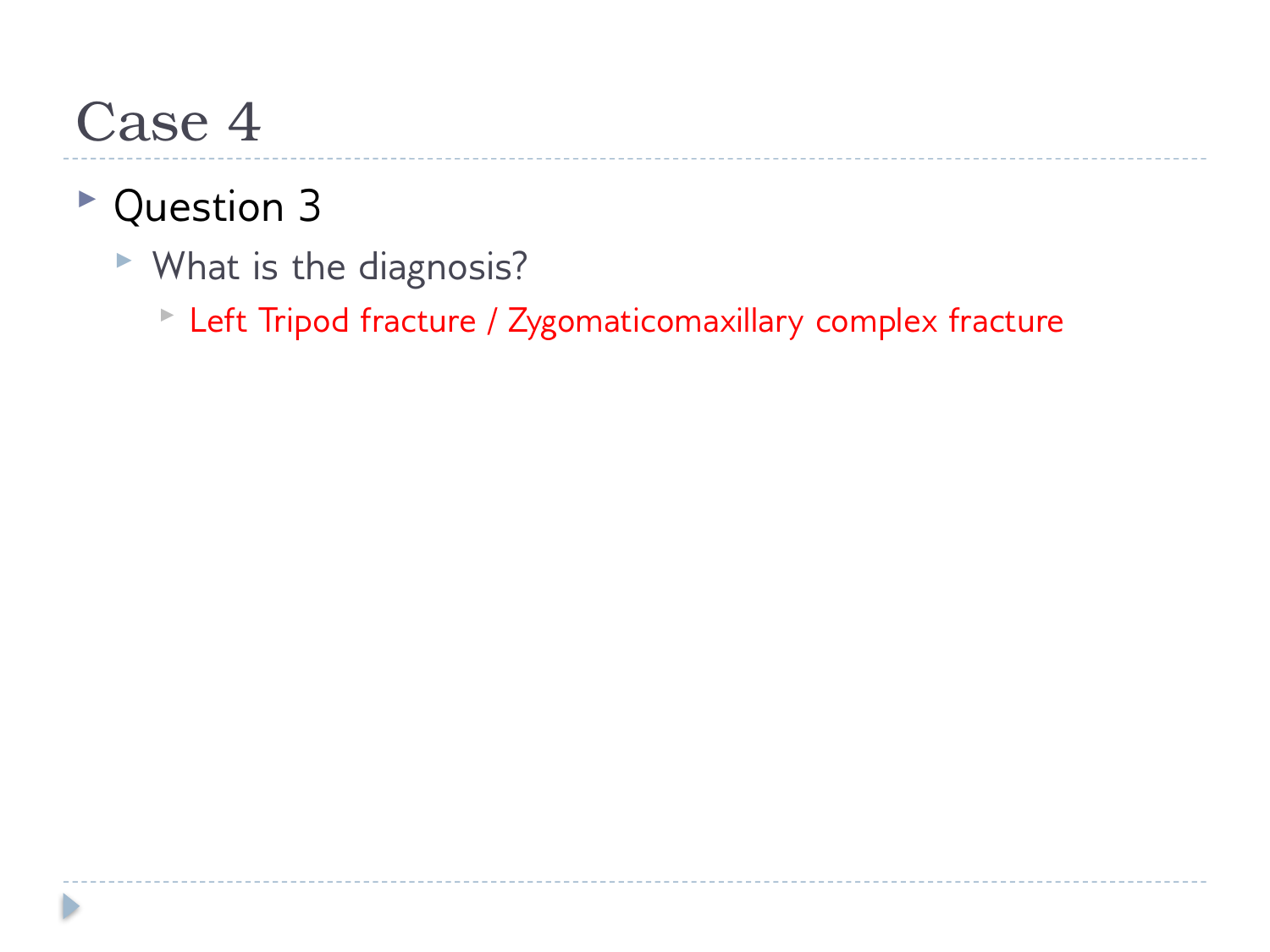

# Case 4
Question 3
What is the diagnosis?
Left Tripod fracture / Zygomaticomaxillary complex fracture